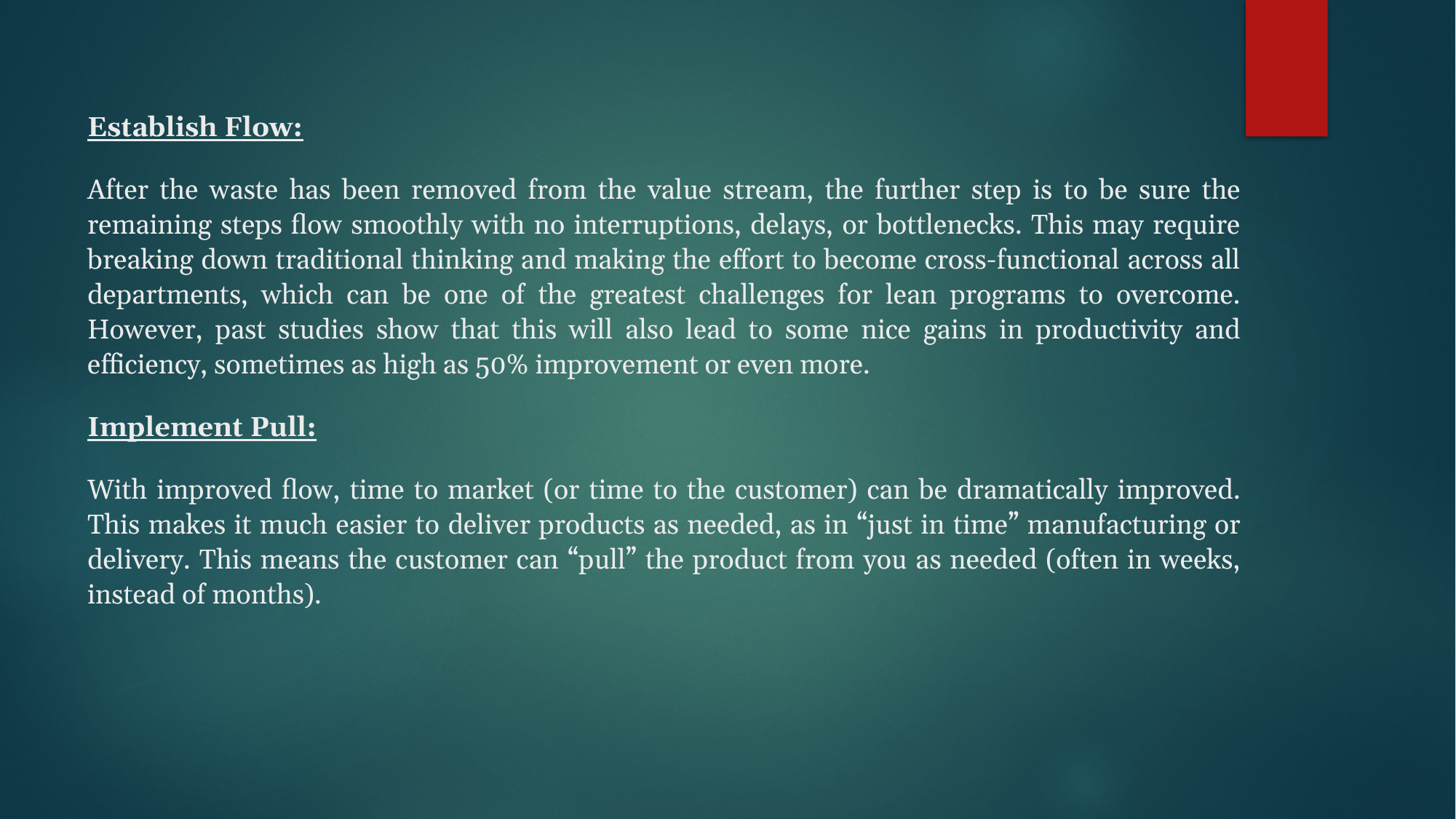

Establish Flow:
After the waste has been removed from the value stream, the further step is to be sure the remaining steps flow smoothly with no interruptions, delays, or bottlenecks. This may require breaking down traditional thinking and making the effort to become cross-functional across all departments, which can be one of the greatest challenges for lean programs to overcome. However, past studies show that this will also lead to some nice gains in productivity and efficiency, sometimes as high as 50% improvement or even more.
Implement Pull:
With improved flow, time to market (or time to the customer) can be dramatically improved. This makes it much easier to deliver products as needed, as in “just in time” manufacturing or delivery. This means the customer can “pull” the product from you as needed (often in weeks, instead of months).